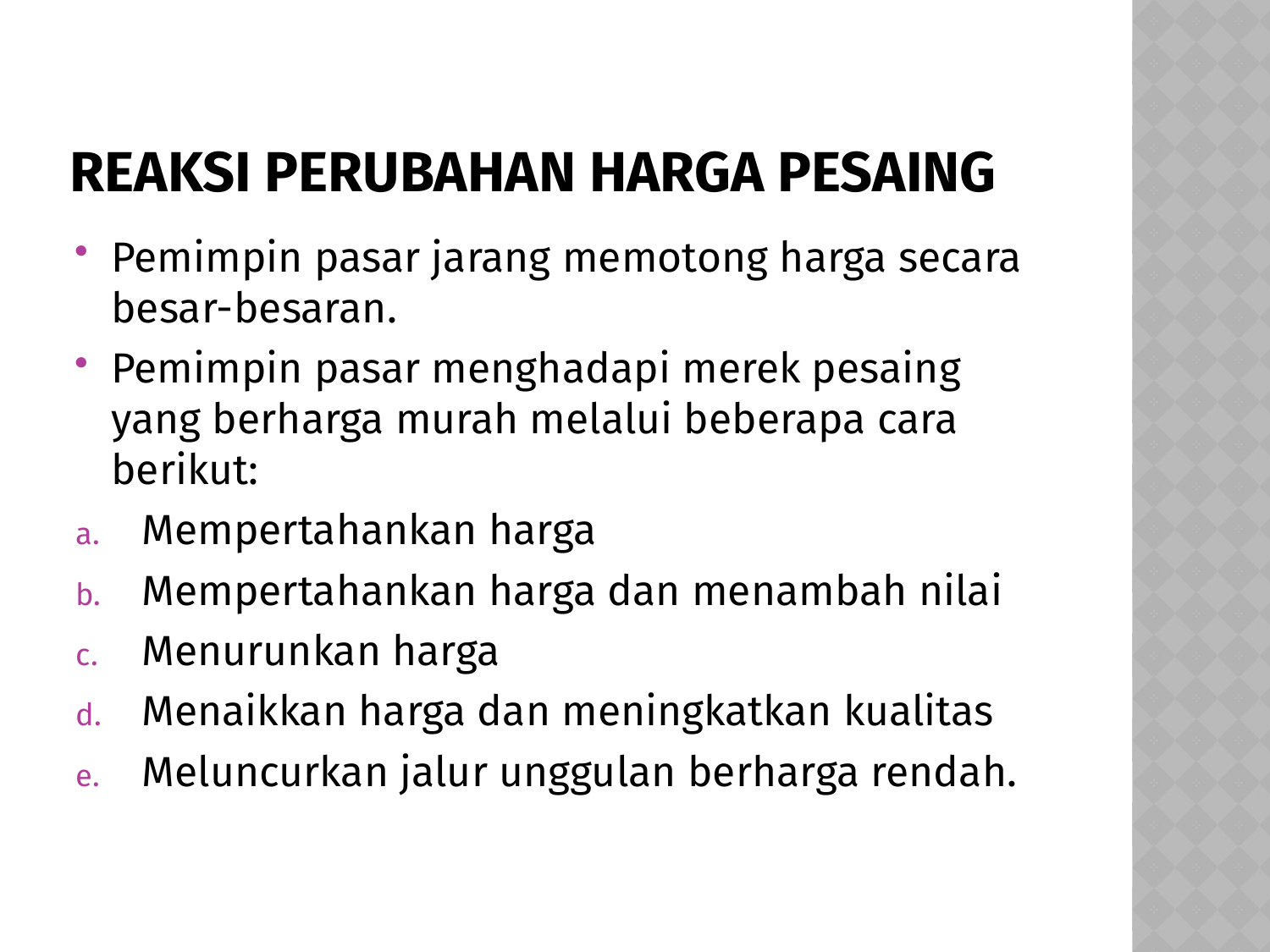

# Reaksi perubahan harga pesaing
Pemimpin pasar jarang memotong harga secara besar-besaran.
Pemimpin pasar menghadapi merek pesaing yang berharga murah melalui beberapa cara berikut:
Mempertahankan harga
Mempertahankan harga dan menambah nilai
Menurunkan harga
Menaikkan harga dan meningkatkan kualitas
Meluncurkan jalur unggulan berharga rendah.